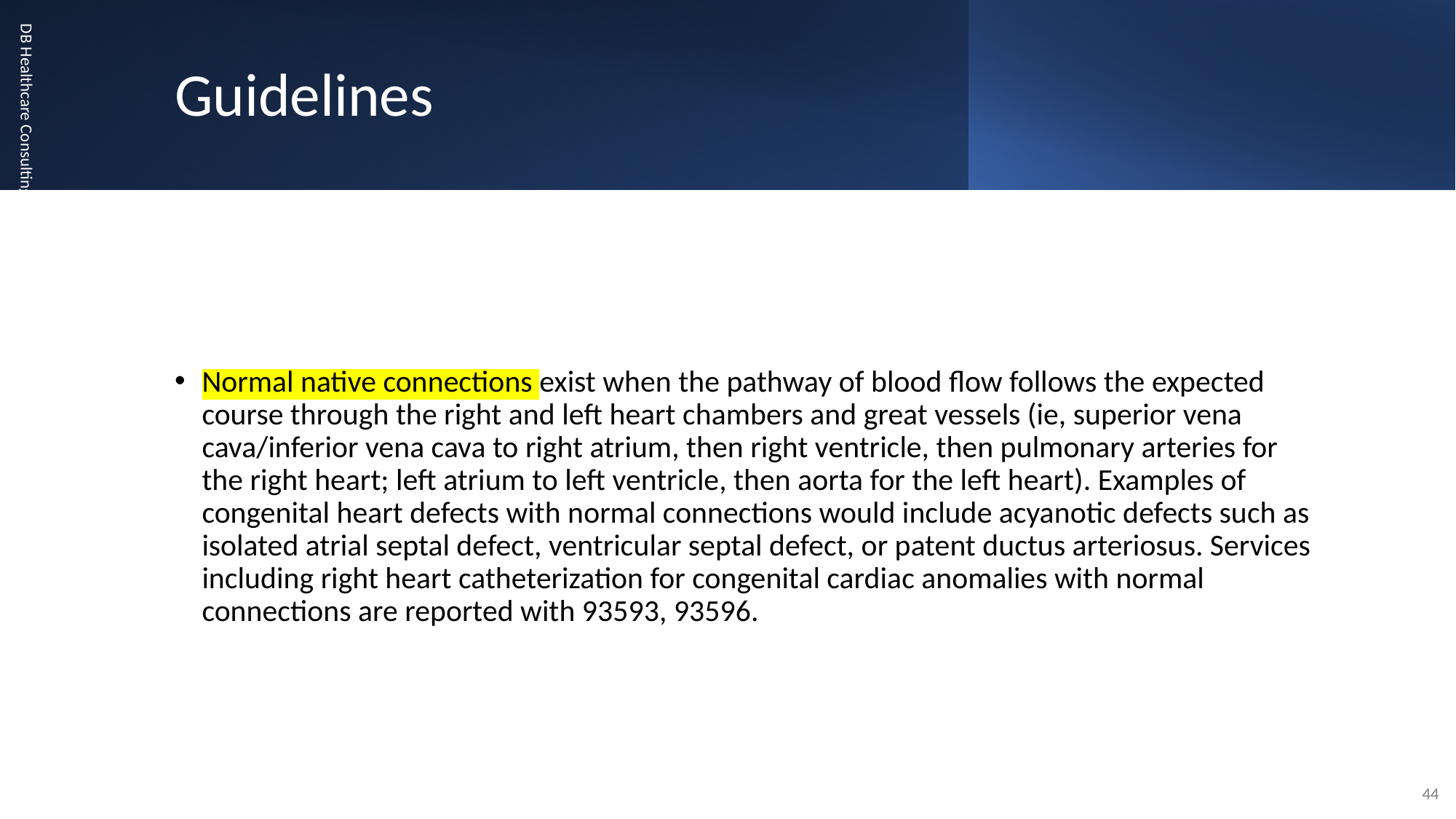

# Guidelines
DB Healthcare Consulting & Education
Normal native connections exist when the pathway of blood flow follows the expected course through the right and left heart chambers and great vessels (ie, superior vena cava/inferior vena cava to right atrium, then right ventricle, then pulmonary arteries for the right heart; left atrium to left ventricle, then aorta for the left heart). Examples of congenital heart defects with normal connections would include acyanotic defects such as isolated atrial septal defect, ventricular septal defect, or patent ductus arteriosus. Services including right heart catheterization for congenital cardiac anomalies with normal connections are reported with 93593, 93596.
44